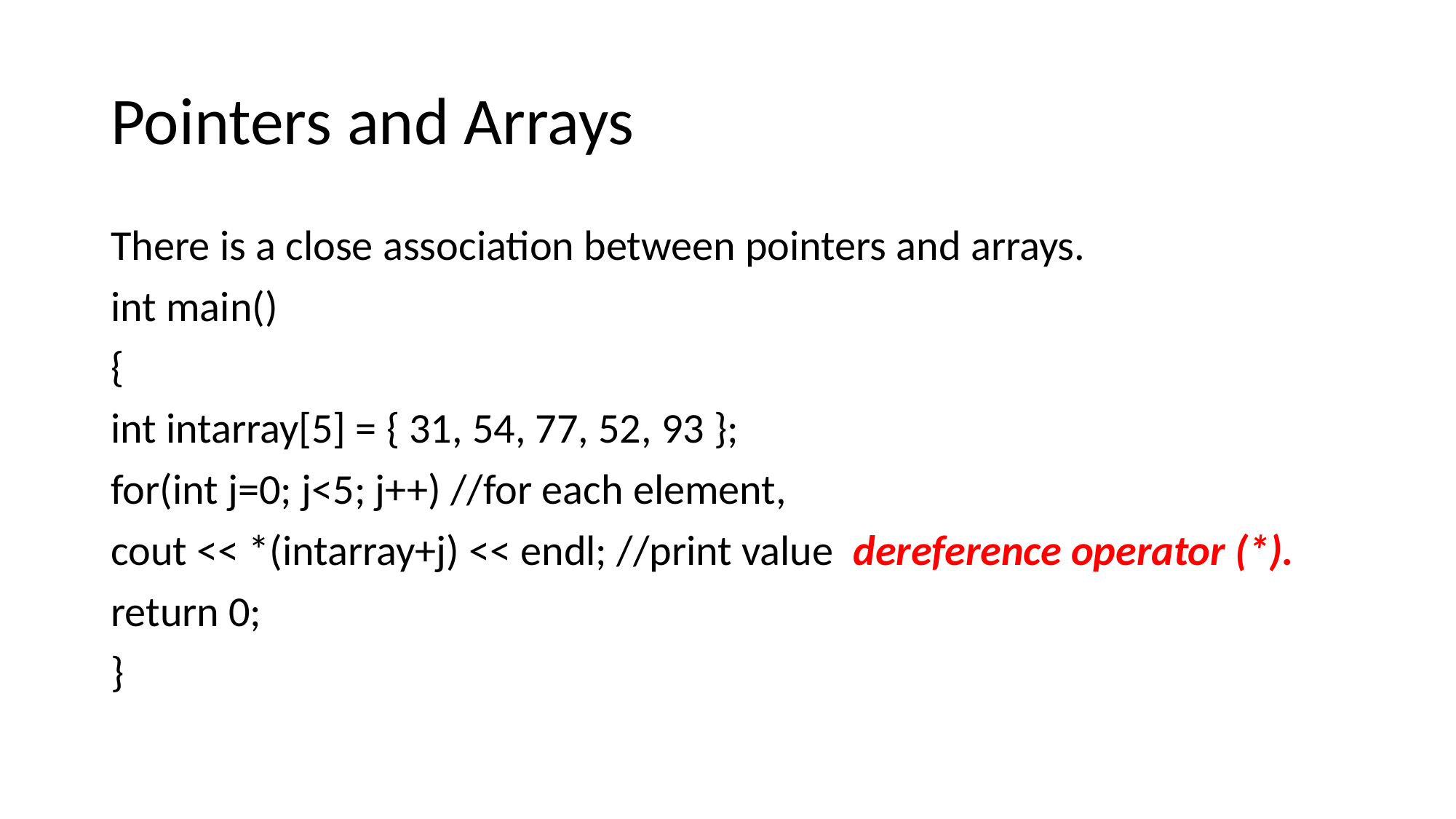

# Pointers and Arrays
There is a close association between pointers and arrays.
int main()
{
int intarray[5] = { 31, 54, 77, 52, 93 };
for(int j=0; j<5; j++) //for each element,
cout << *(intarray+j) << endl; //print value  dereference operator (*).
return 0;
}